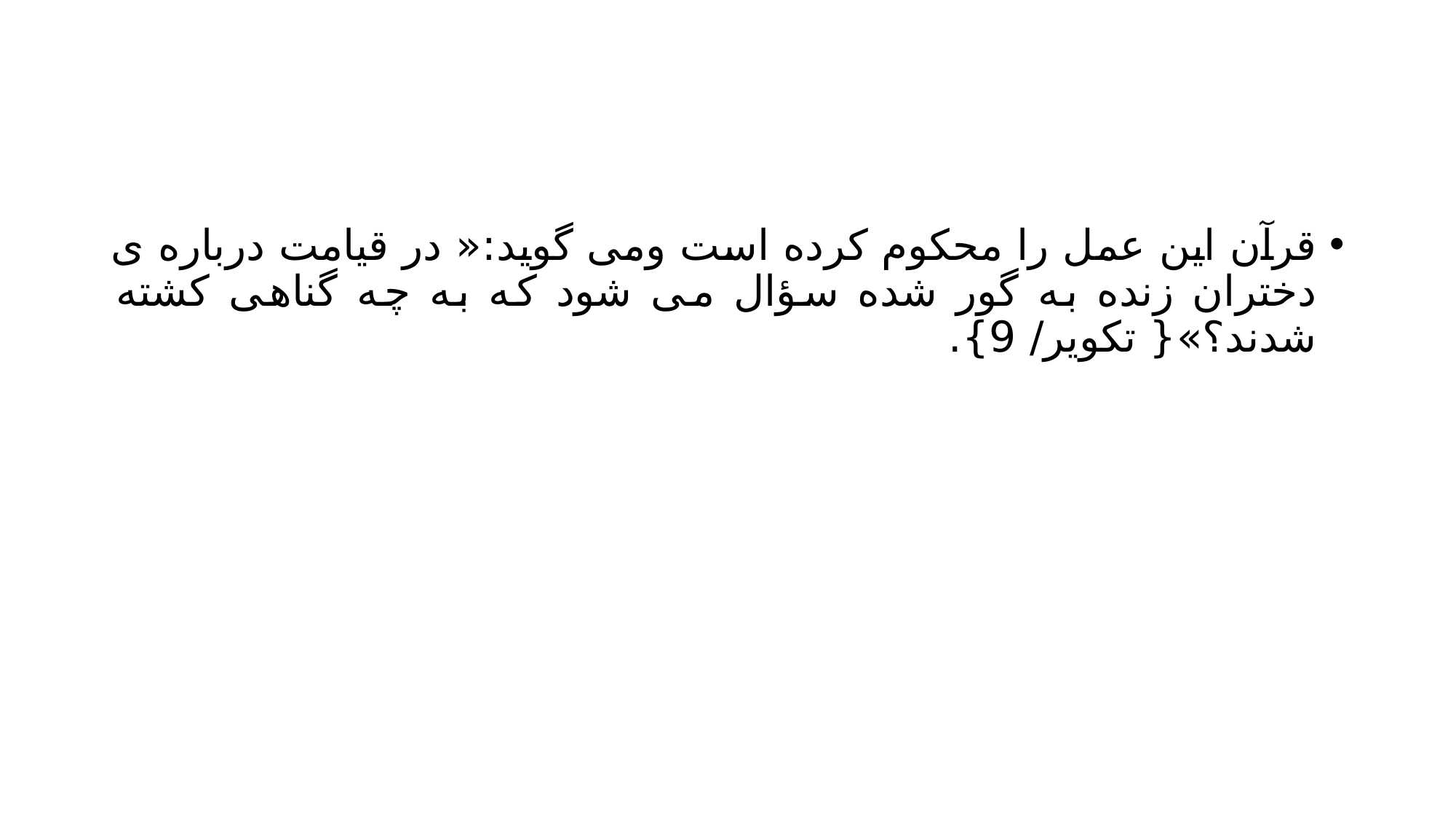

#
قرآن این عمل را محکوم کرده است ومی گوید:« در قیامت درباره ی دختران زنده به گور شده سؤال می شود که به چه گناهی کشته شدند؟»{ تکویر/ 9}.